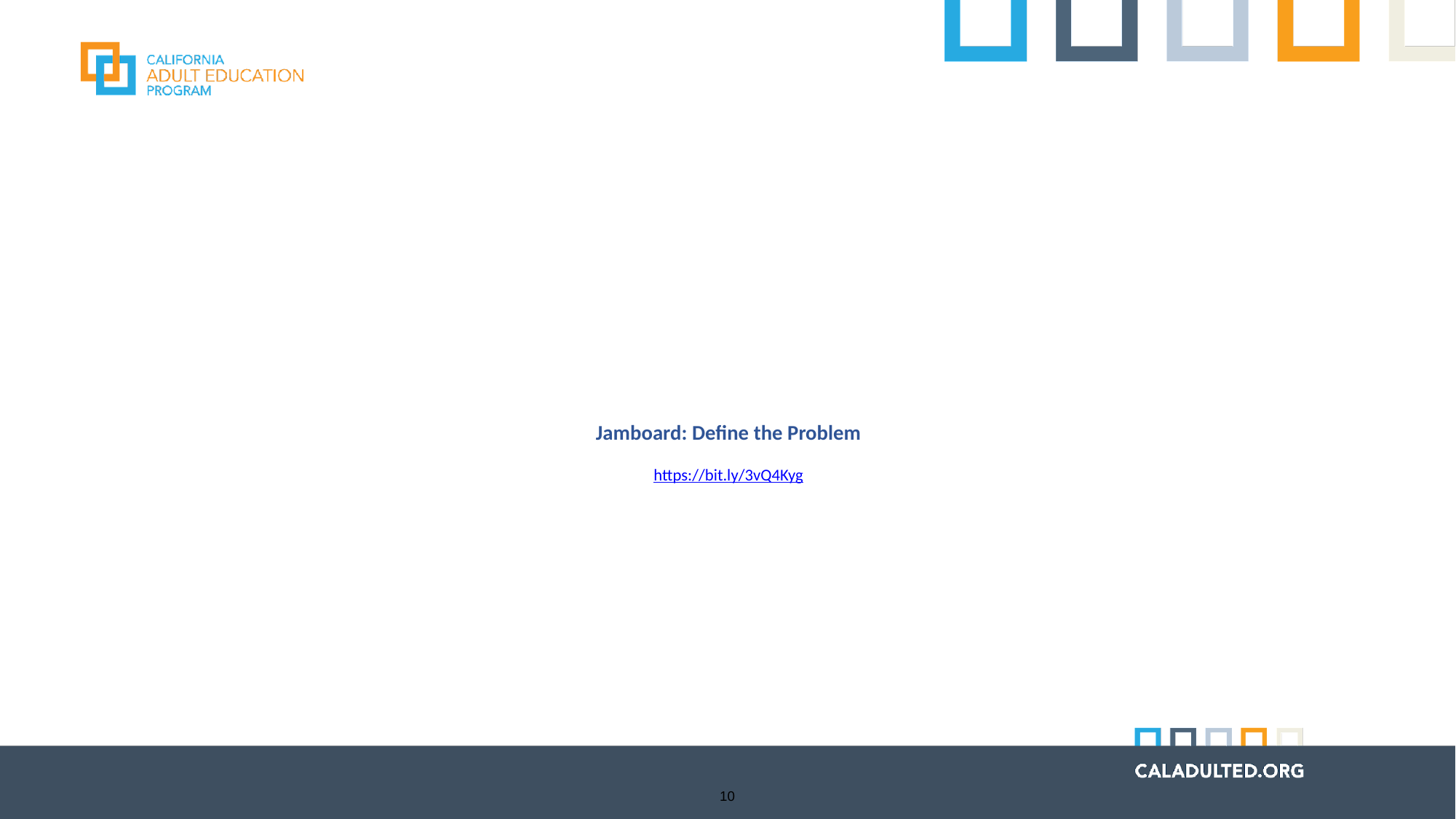

# Jamboard: Define the Problem https://bit.ly/3vQ4Kyg
10